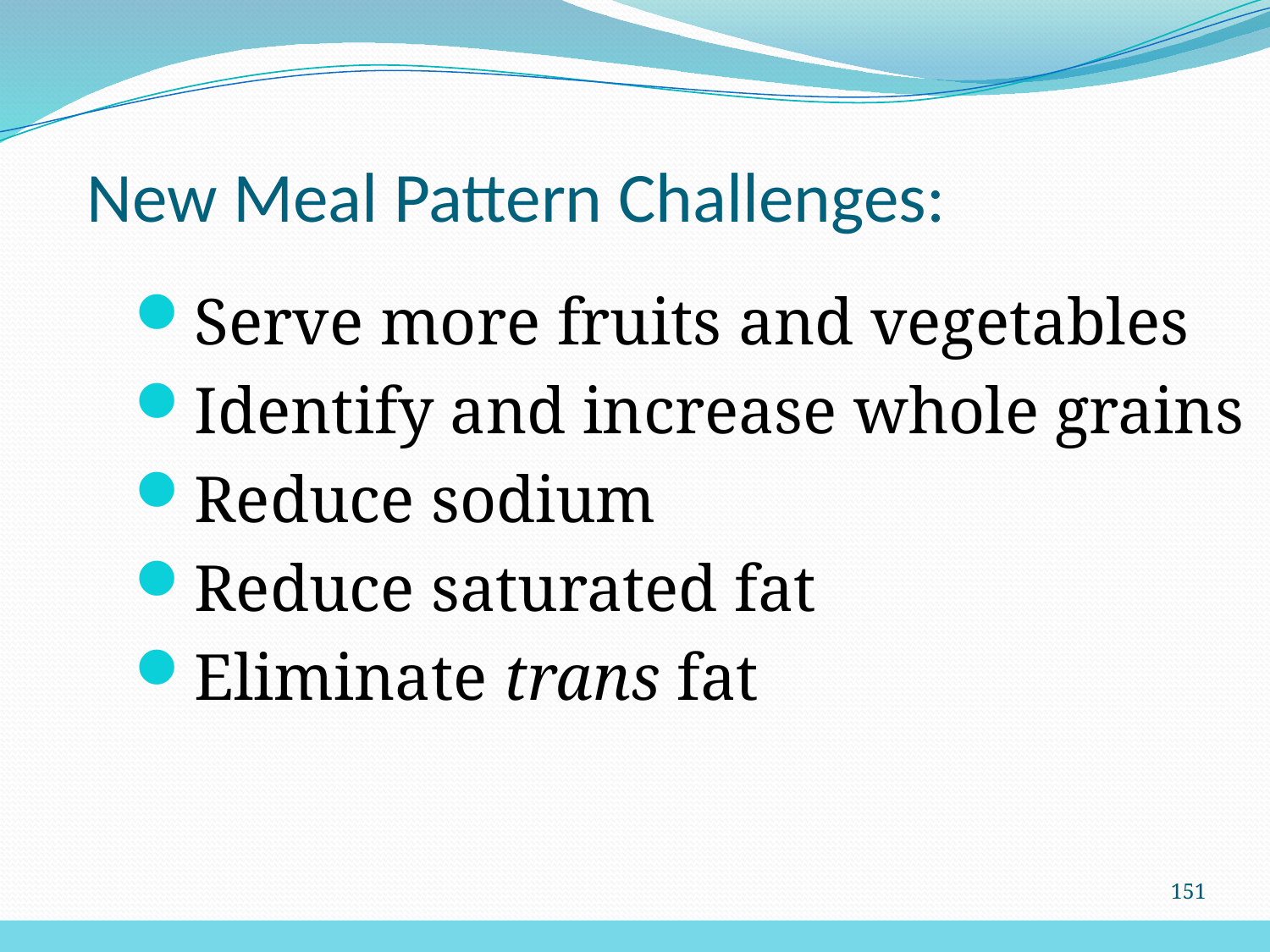

New Meal Pattern Challenges:
Serve more fruits and vegetables
Identify and increase whole grains
Reduce sodium
Reduce saturated fat
Eliminate trans fat

151